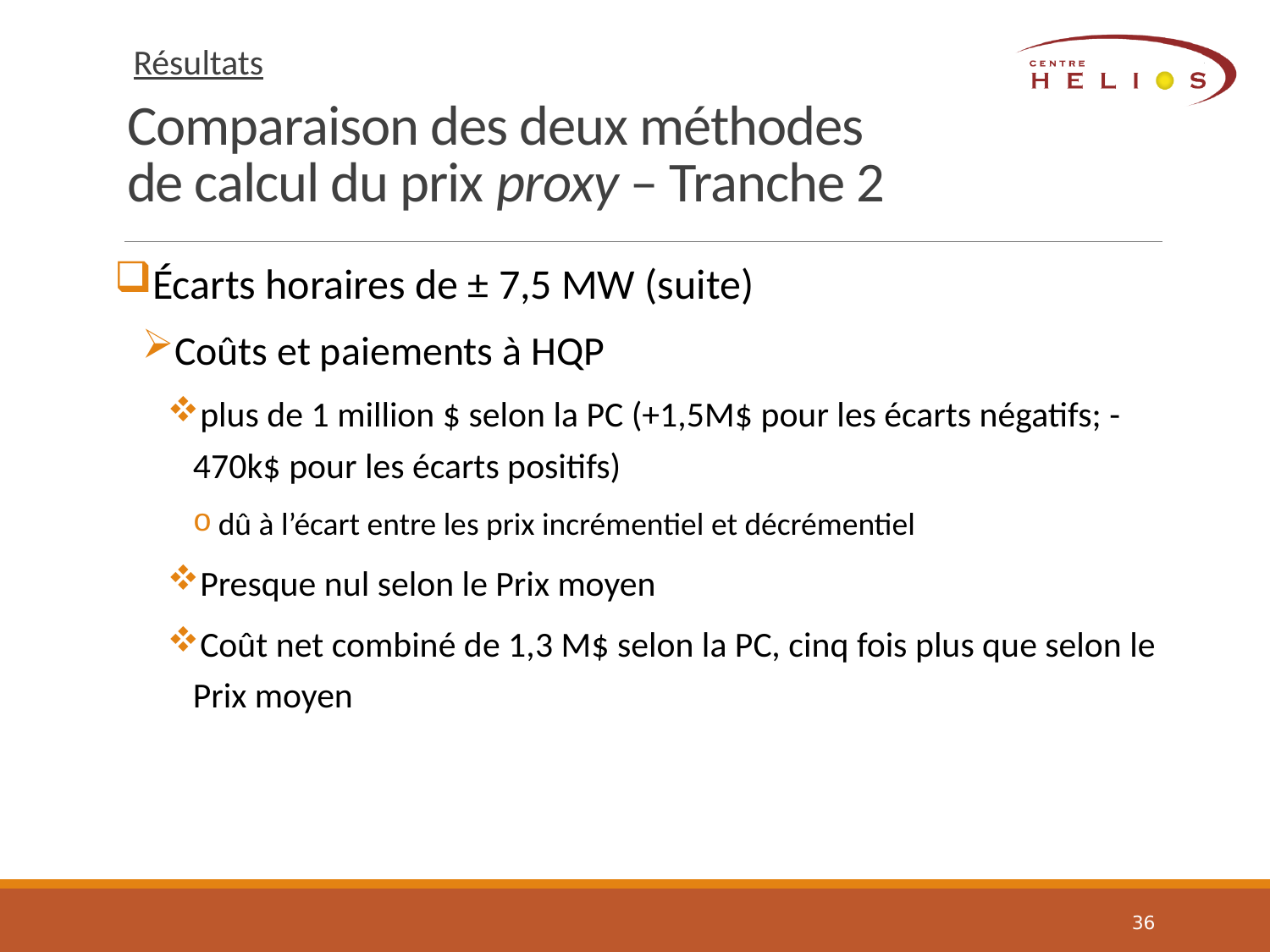

# Comparaison des deux méthodes de calcul du prix proxy – Tranche 2
Résultats

Écarts horaires de ± 7,5 MW (suite)
Coûts et paiements à HQP
plus de 1 million $ selon la PC (+1,5M$ pour les écarts négatifs; -470k$ pour les écarts positifs)
dû à l’écart entre les prix incrémentiel et décrémentiel
Presque nul selon le Prix moyen
Coût net combiné de 1,3 M$ selon la PC, cinq fois plus que selon le Prix moyen

36